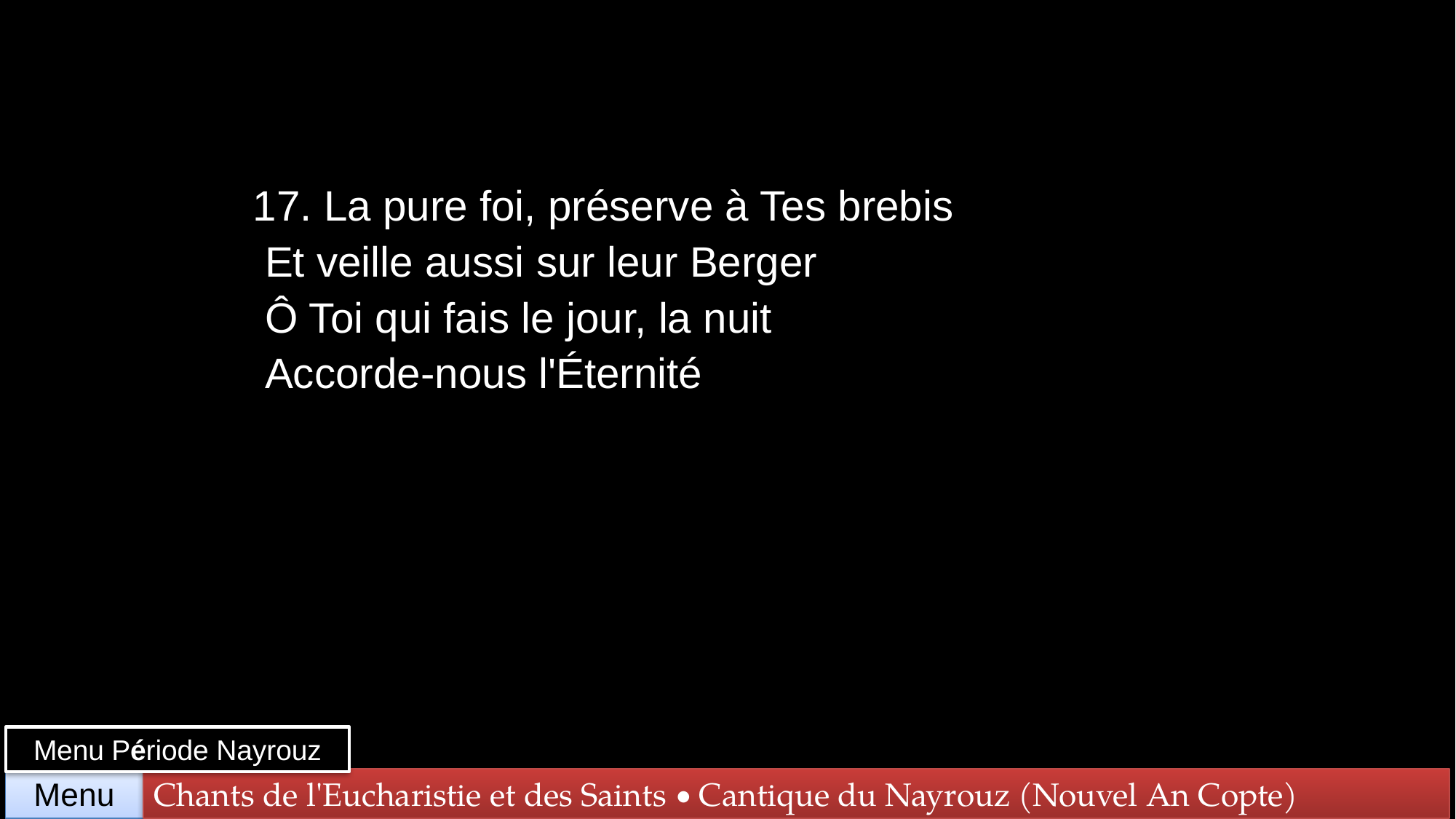

| 17. La pure foi, préserve à Tes brebis Et veille aussi sur leur Berger Ô Toi qui fais le jour, la nuit Accorde-nous l'Éternité |
| --- |

Menu Période Nayrouz
Chants de l'Eucharistie et des Saints • Cantique du Nayrouz (Nouvel An Copte)
Menu